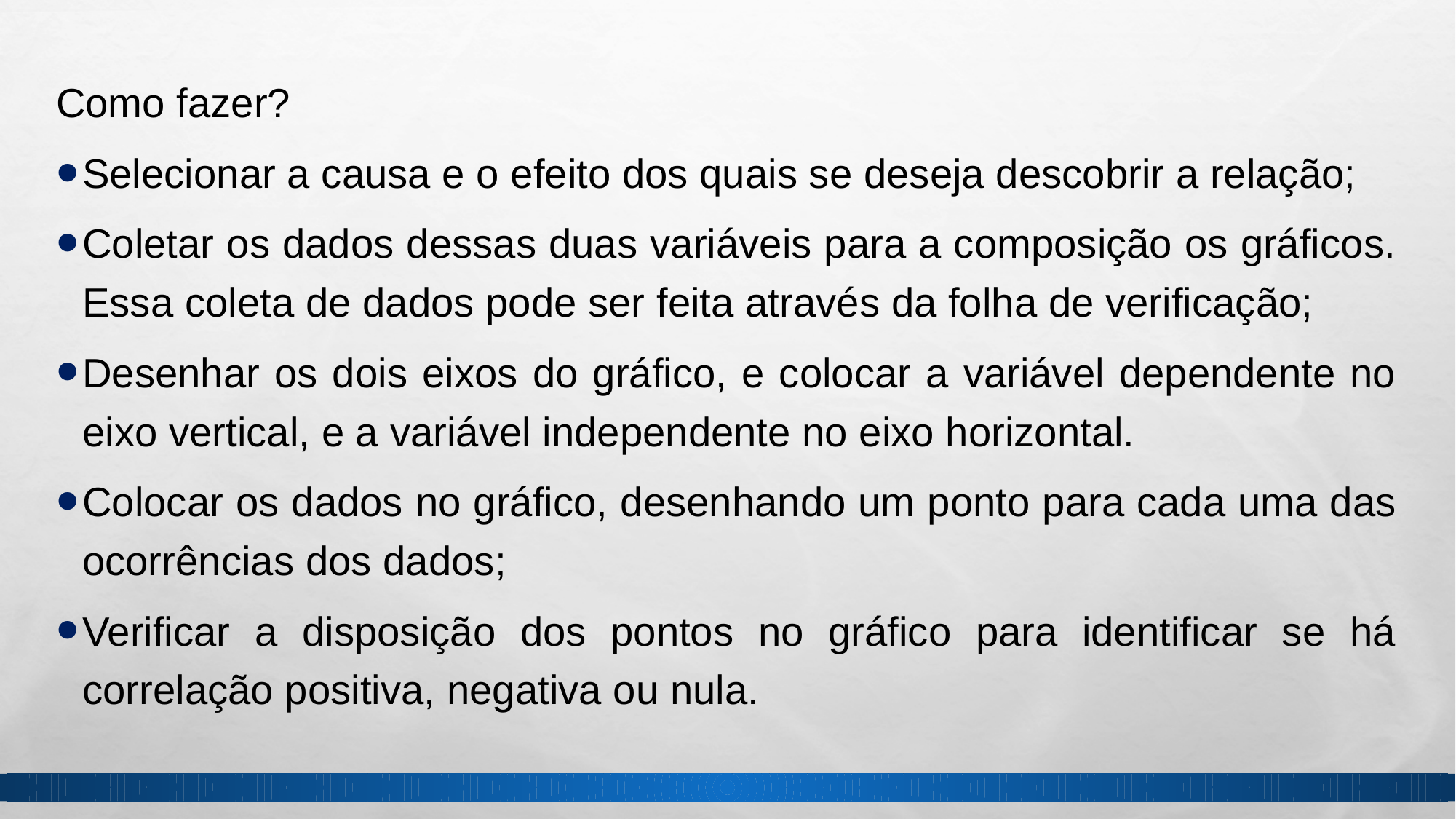

Como fazer?
Selecionar a causa e o efeito dos quais se deseja descobrir a relação;
Coletar os dados dessas duas variáveis para a composição os gráficos. Essa coleta de dados pode ser feita através da folha de verificação;
Desenhar os dois eixos do gráfico, e colocar a variável dependente no eixo vertical, e a variável independente no eixo horizontal.
Colocar os dados no gráfico, desenhando um ponto para cada uma das ocorrências dos dados;
Verificar a disposição dos pontos no gráfico para identificar se há correlação positiva, negativa ou nula.